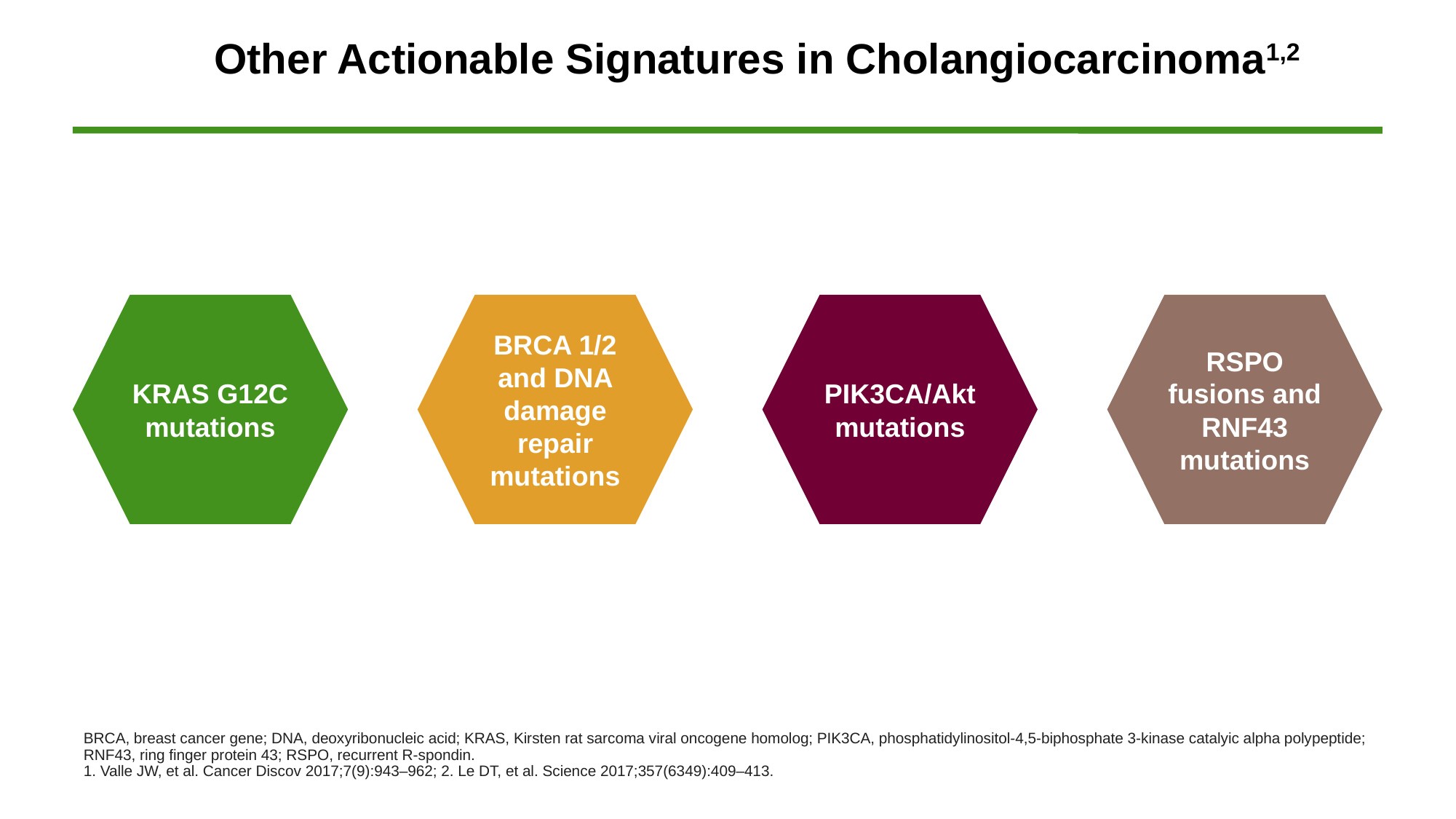

# Other Actionable Signatures in Cholangiocarcinoma1,2
KRAS G12C mutations
BRCA 1/2 and DNA damage repair mutations
PIK3CA/Akt mutations
RSPO fusions and RNF43 mutations
BRCA, breast cancer gene; DNA, deoxyribonucleic acid; KRAS, Kirsten rat sarcoma viral oncogene homolog; PIK3CA, phosphatidylinositol-4,5-biphosphate 3-kinase catalyic alpha polypeptide; RNF43, ring finger protein 43; RSPO, recurrent R-spondin.
1. Valle JW, et al. Cancer Discov 2017;7(9):943–962; 2. Le DT, et al. Science 2017;357(6349):409–413.